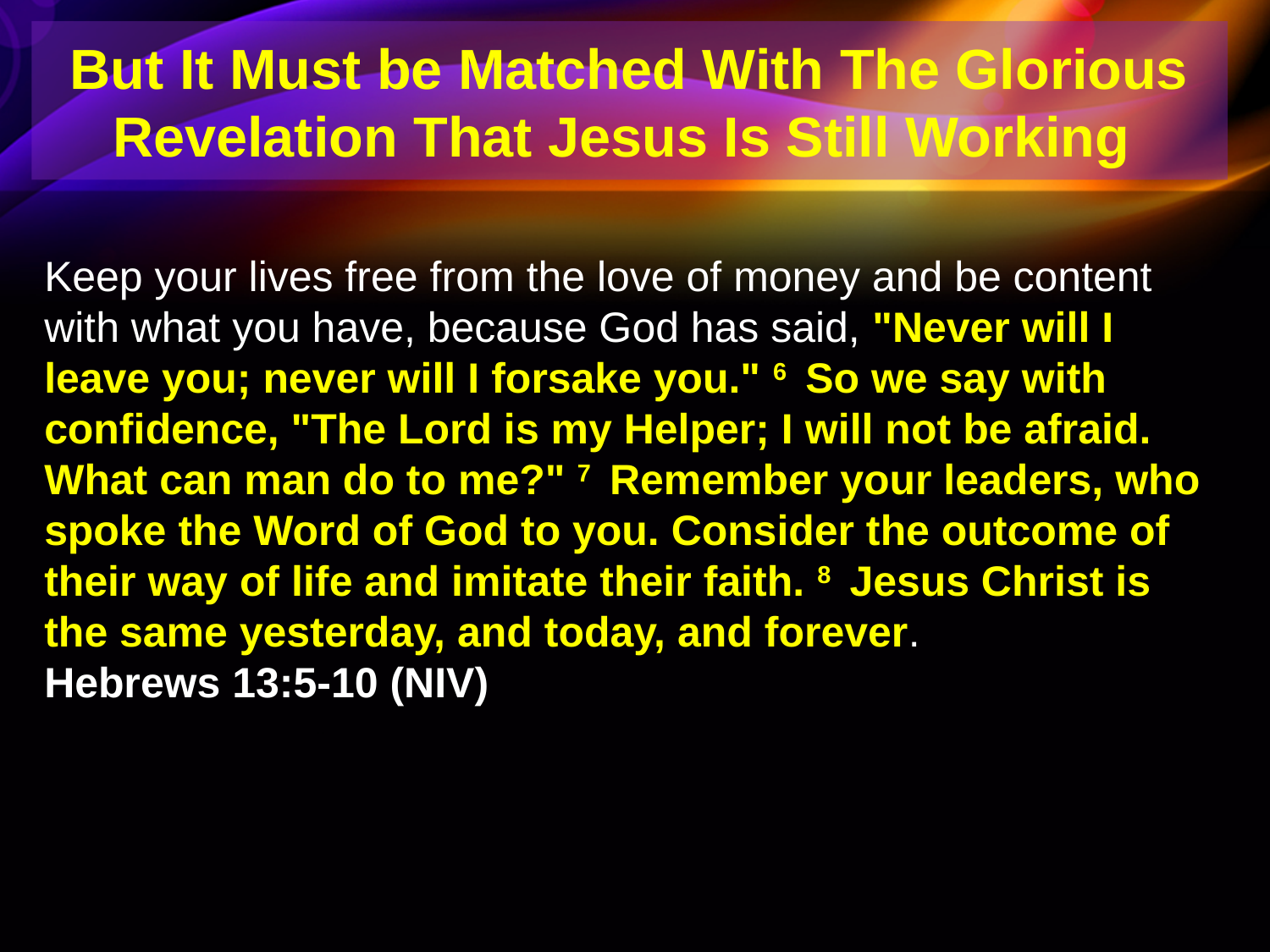

But It Must be Matched With The Glorious Revelation That Jesus Is Still Working
Keep your lives free from the love of money and be content with what you have, because God has said, "Never will I leave you; never will I forsake you." 6  So we say with confidence, "The Lord is my Helper; I will not be afraid. What can man do to me?" 7  Remember your leaders, who spoke the Word of God to you. Consider the outcome of their way of life and imitate their faith. 8  Jesus Christ is the same yesterday, and today, and forever.
Hebrews 13:5-10 (NIV)